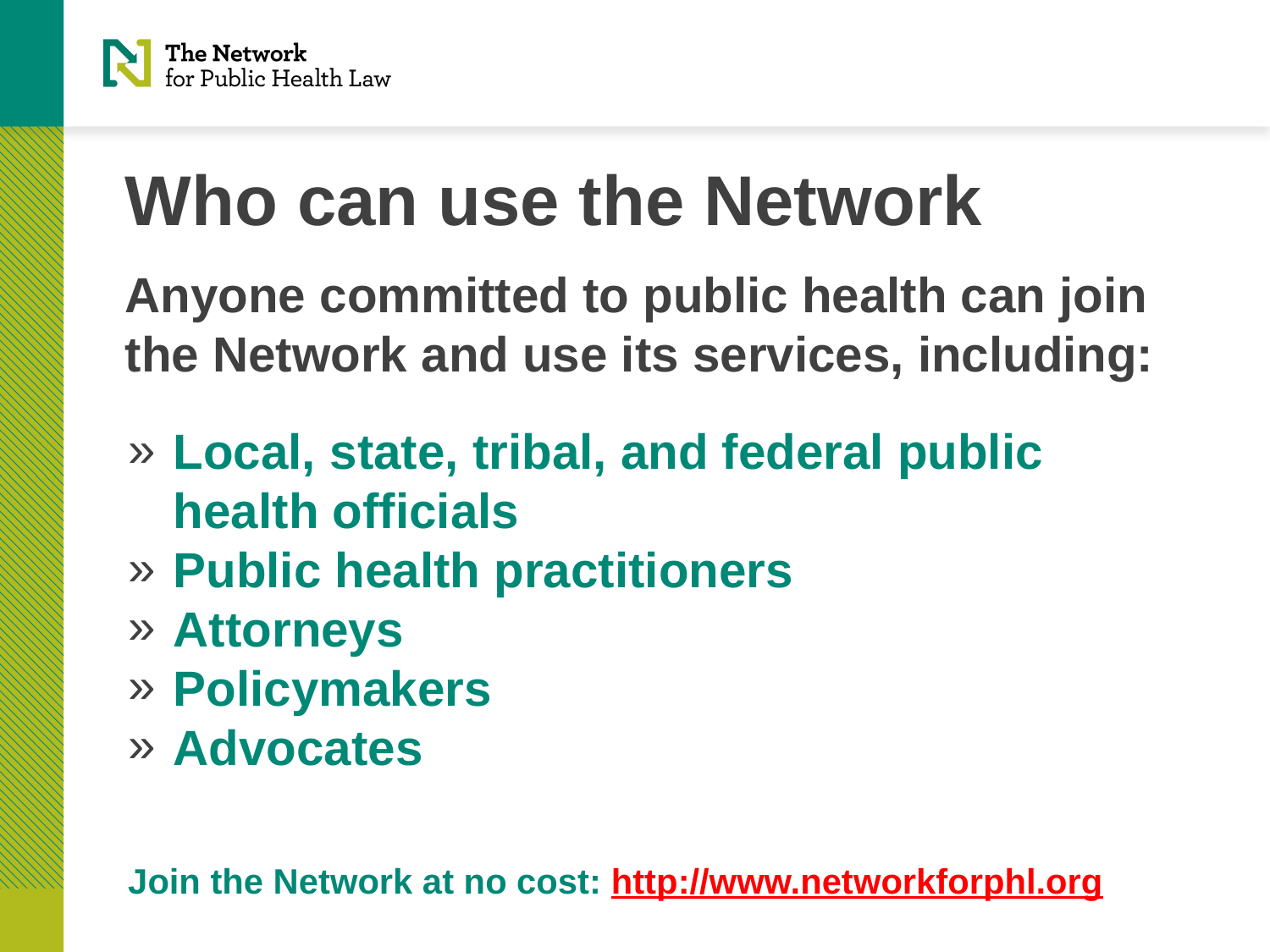

# Who can use the Network
Anyone committed to public health can join the Network and use its services, including:

Local, state, tribal, and federal public health officials
Public health practitioners
Attorneys
Policymakers
Advocates

Join the Network at no cost: http://www.networkforphl.org